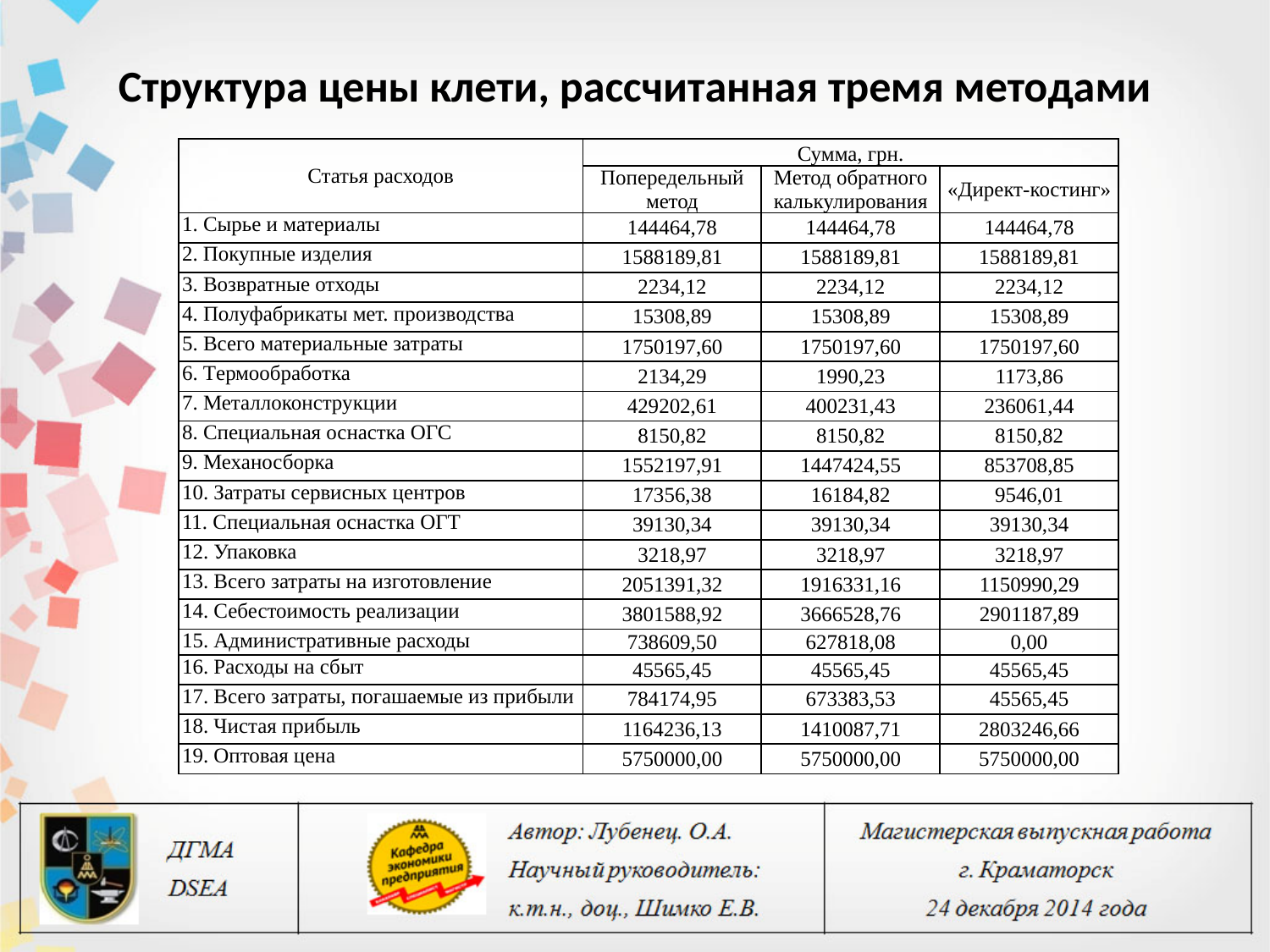

# Структура цены клети, рассчитанная тремя методами
| Статья расходов | Сумма, грн. |  |  |
| --- | --- | --- | --- |
|  | Попередельный метод | Метод обратного калькулирования | «Директ-костинг» |
| 1. Сырье и материалы | 144464,78 | 144464,78 | 144464,78 |
| 2. покупные изделия | 1588189,81 | 1588189,81 | 1588189,81 |
| 3. Возвратные отходы | 2234,12 | 2234,12 | 2234,12 |
| 4. Полуфабрикаты мет. производства | 15308,89 | 15308,89 | 15308,89 |
| 5. Всего материальные затраты | 1750197,60 | 1750197,60 | 1750197,60 |
| 6. термообработка | 2134,29 | 1990,23 | 1173,86 |
| 7. Металлоконструкции | 429202,61 | 400231,43 | 236061,44 |
| 8. Специальная оснастка ОГС | 8150,82 | 8150,82 | 8150,82 |
| 9. Механосборка | 1552197,91 | 1447424,55 | 853708,85 |
| 10. Затраты сервисных центров | 17356,38 | 16184,82 | 9546,01 |
| 11. Специальная оснастка ОГТ | 39130,34 | 39130,34 | 39130,34 |
| 12. Упаковка | 3218,97 | 3218,97 | 3218,97 |
| 13. Всего затраты на изготовление | 2051391,32 | 1916331,16 | 1150990,29 |
| 14. Себестоимость реализации | 3801588,92 | 3666528,76 | 2901187,89 |
| 15. Административные расходы | 738609,50 | 627818,08 | 0,00 |
| 16. Расходы на сбыт | 45565,45 | 45565,45 | 45565,45 |
| 17. Всего затраты, погашаемые из прибыли | 784174,95 | 673383,53 | 45565,45 |
| 18. Чистая прибыль | 1164236,13 | 1410087,71 | 2803246,66 |
| 19. Оптовая цена | 5750000,00 | 5750000,00 | 5750000,00 |